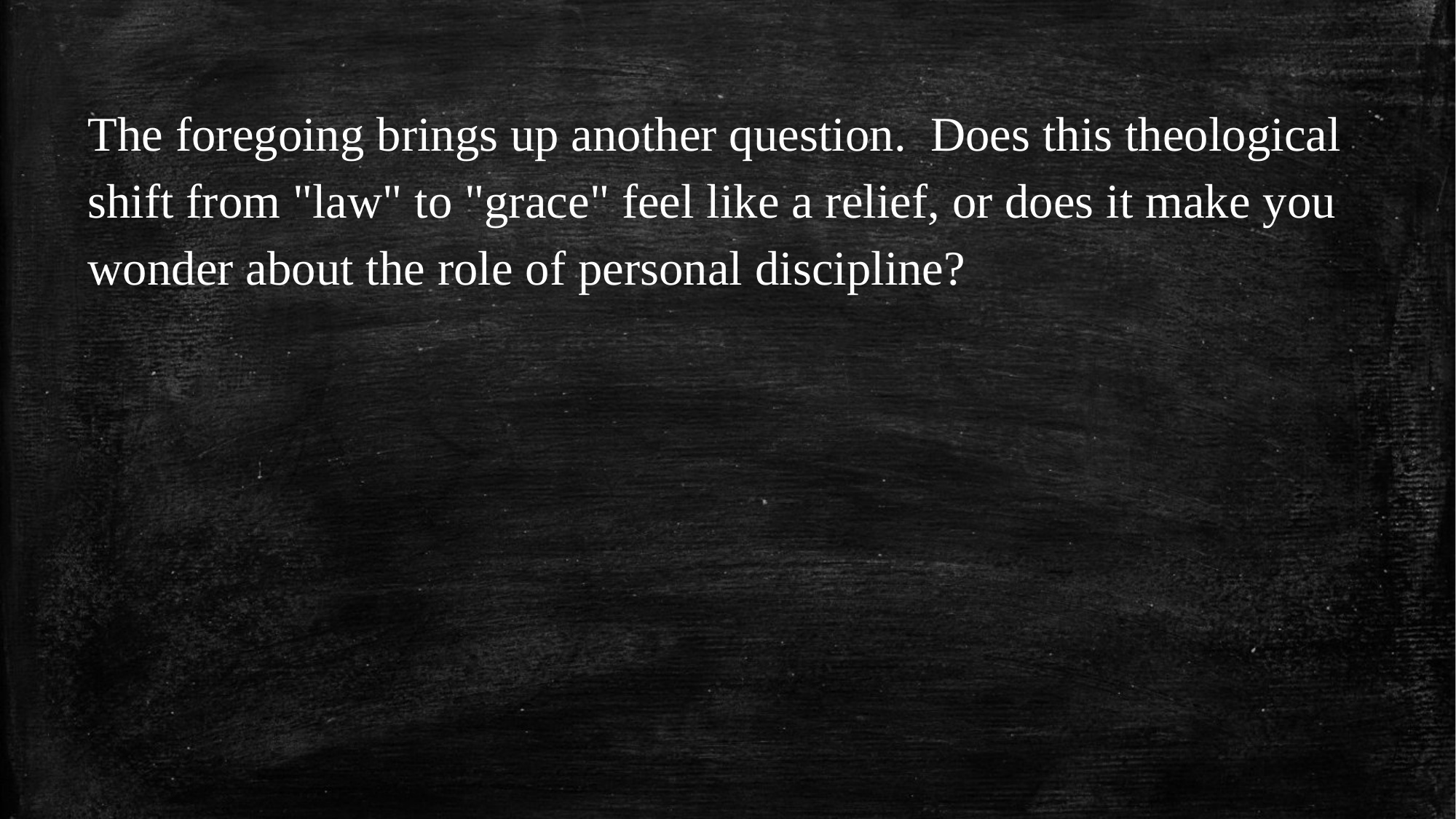

The foregoing brings up another question.  Does this theological shift from "law" to "grace" feel like a relief, or does it make you wonder about the role of personal discipline?